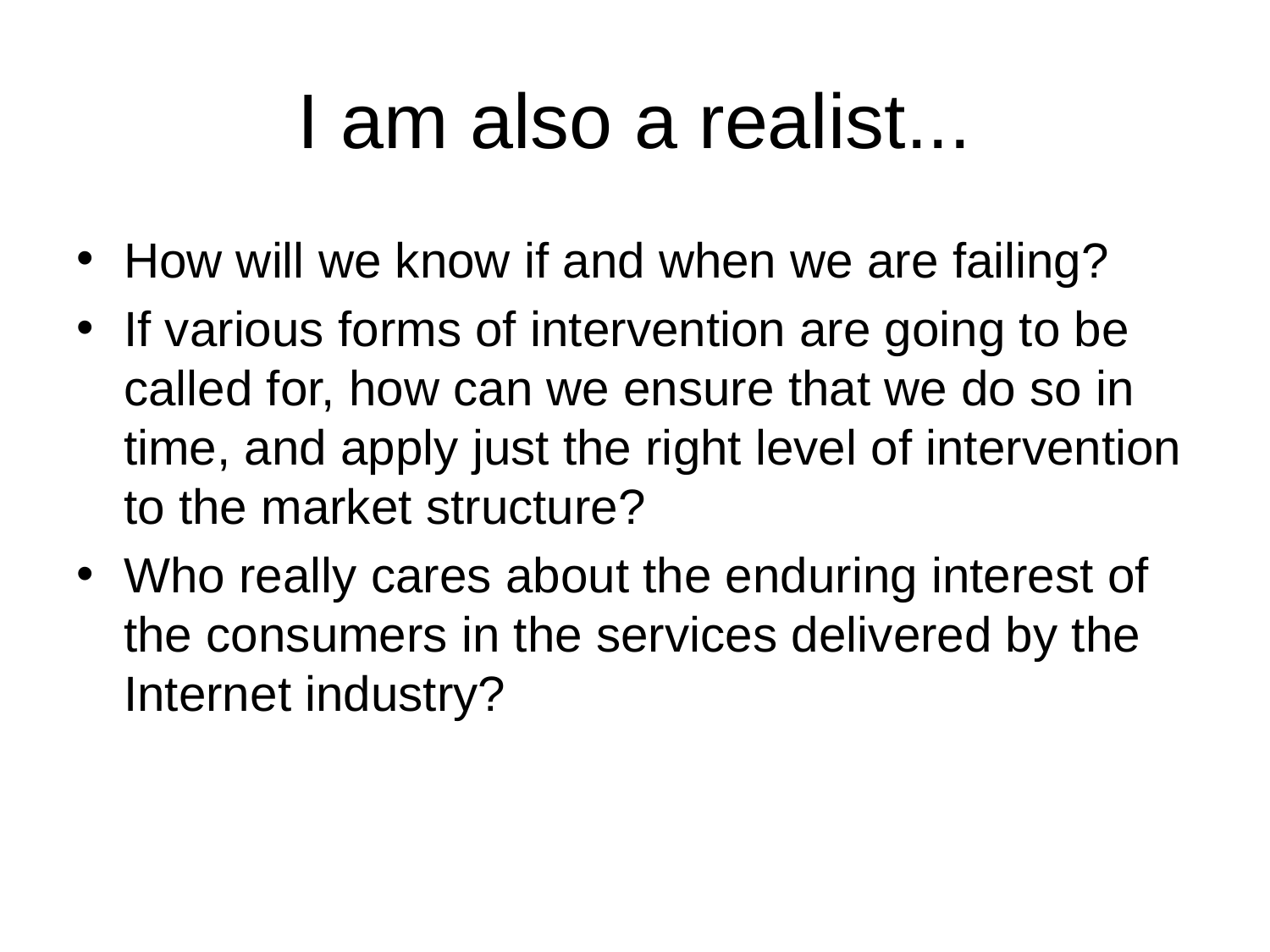

# I am also a realist...
How will we know if and when we are failing?
If various forms of intervention are going to be called for, how can we ensure that we do so in time, and apply just the right level of intervention to the market structure?
Who really cares about the enduring interest of  the consumers in the services delivered by the Internet industry?